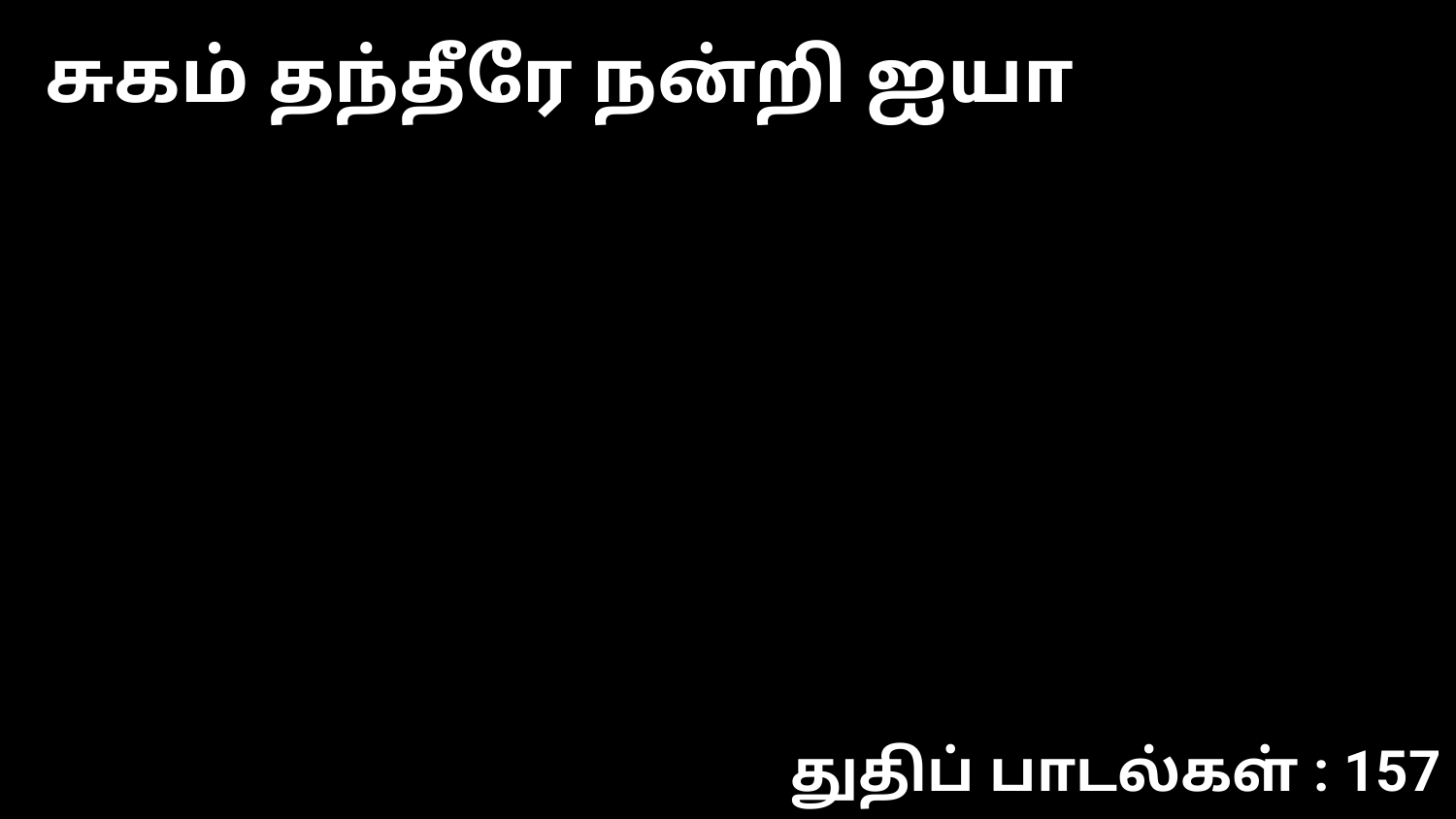

சுகம் தந்தீரே நன்றி ஐயா
துதிப் பாடல்கள் : 157